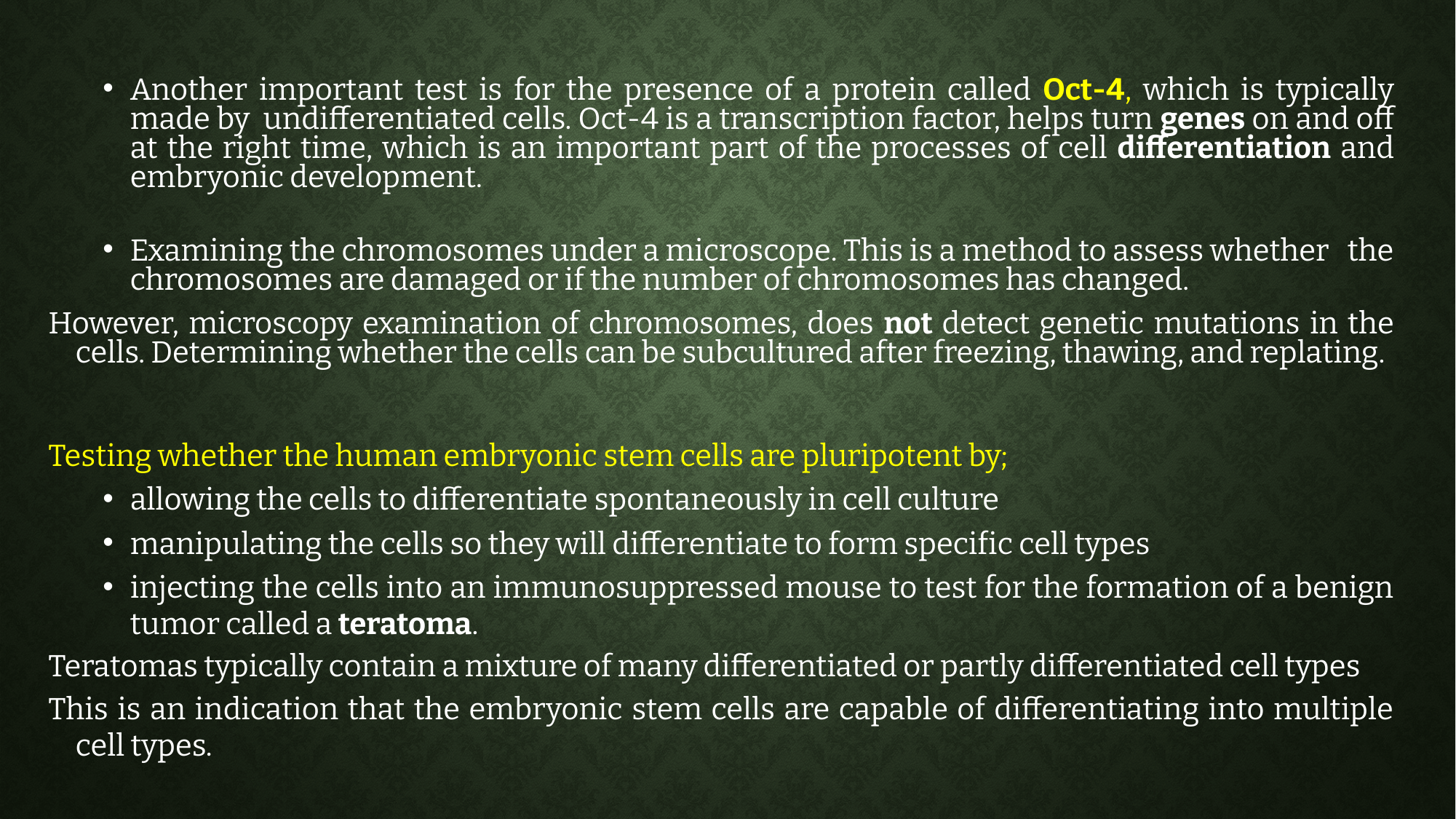

Another important test is for the presence of a protein called Oct-4, which is typically made by  undifferentiated cells. Oct-4 is a transcription factor, helps turn genes on and off at the right time, which is an important part of the processes of cell differentiation and embryonic development.

Examining the chromosomes under a microscope. This is a method to assess whether   the chromosomes are damaged or if the number of chromosomes has changed.
However, microscopy examination of chromosomes, does not detect genetic mutations in the cells. Determining whether the cells can be subcultured after freezing, thawing, and replating.

Testing whether the human embryonic stem cells are pluripotent by;
allowing the cells to differentiate spontaneously in cell culture
manipulating the cells so they will differentiate to form specific cell types
injecting the cells into an immunosuppressed mouse to test for the formation of a benign tumor called a teratoma.
Teratomas typically contain a mixture of many differentiated or partly differentiated cell types
This is an indication that the embryonic stem cells are capable of differentiating into multiple cell types.